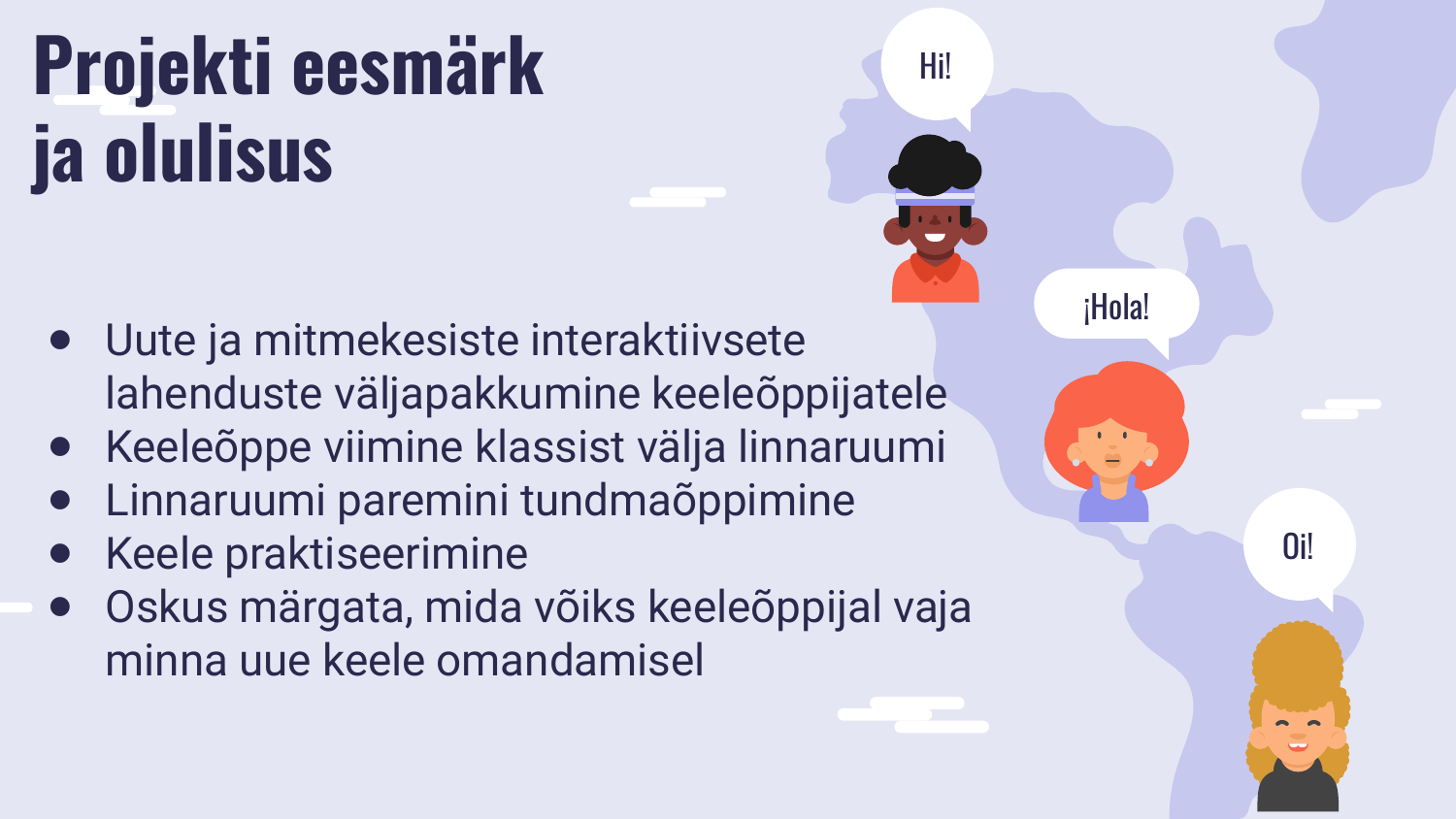

Hi!

¡Hola!

Oi!

# Projekti eesmärk ja olulisus
Uute ja mitmekesiste interaktiivsete lahenduste väljapakkumine keeleõppijatele
Keeleõppe viimine klassist välja linnaruumi
Linnaruumi paremini tundmaõppimine
Keele praktiseerimine
Oskus märgata, mida võiks keeleõppijal vaja minna uue keele omandamisel